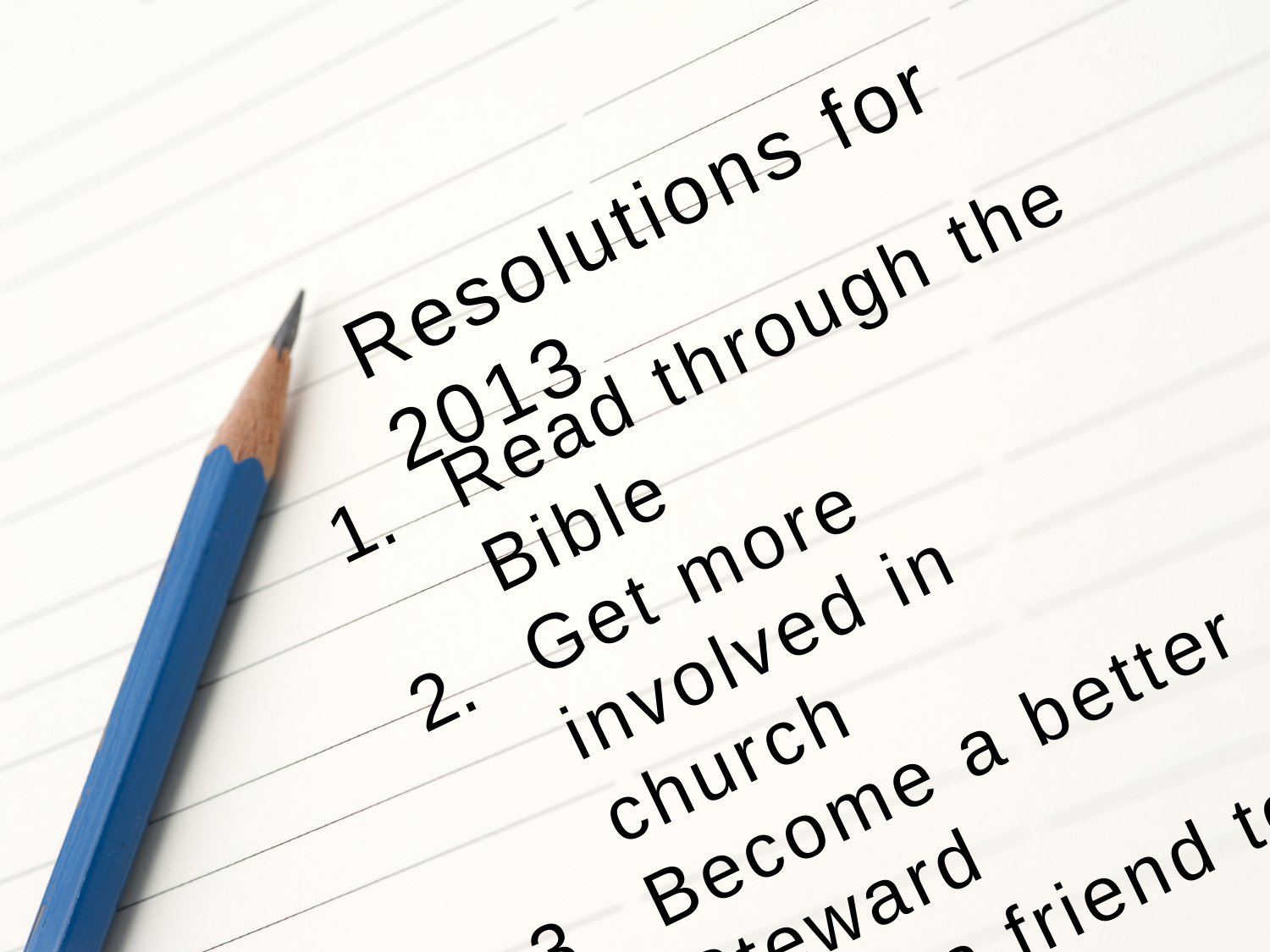

Resolutions for 2013
Read through the Bible
Get more involved in church
Become a better Steward
Bring a friend to church
Be a help to others